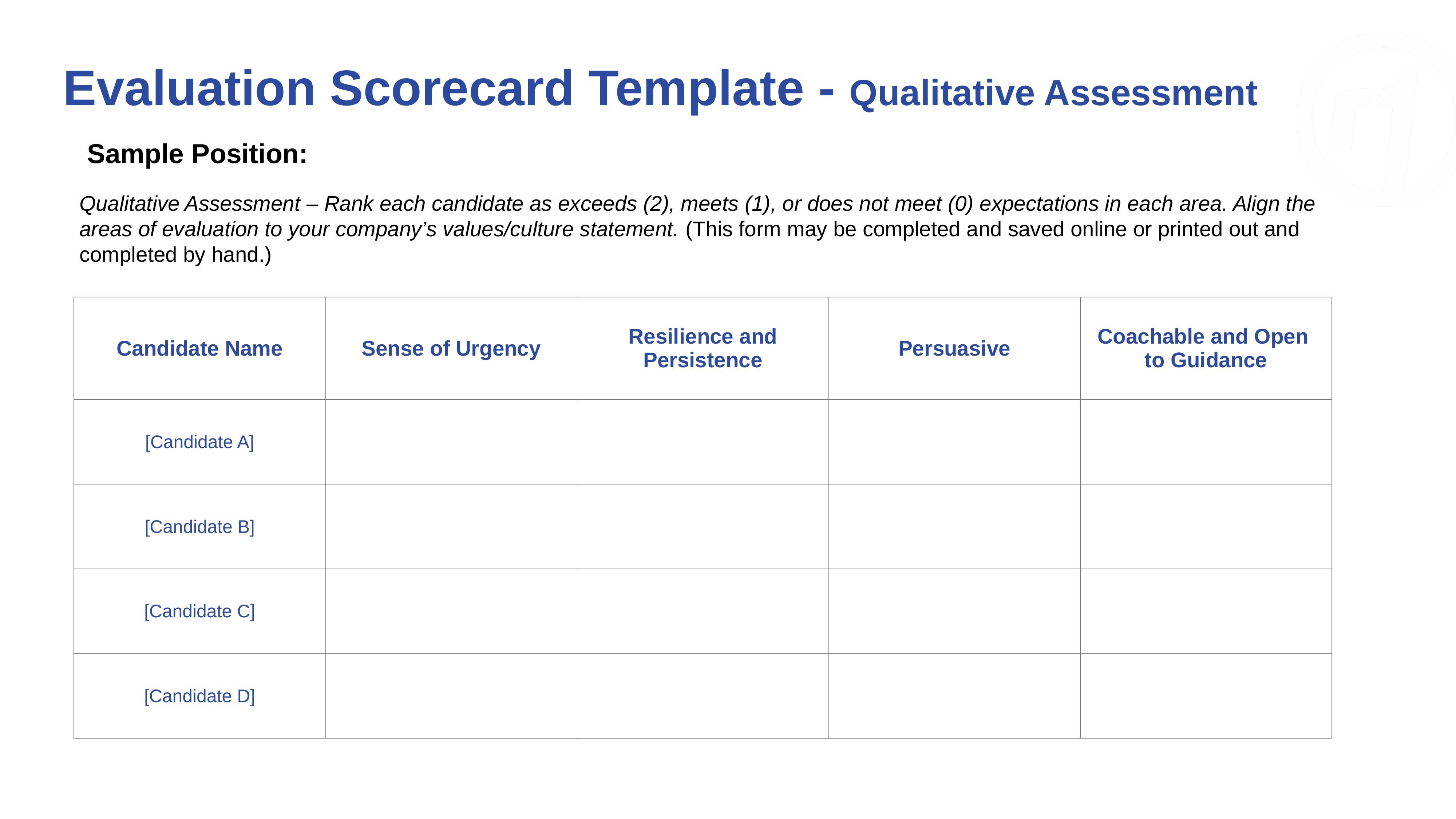

Evaluation Scorecard Template - Qualitative Assessment
Sample Position:
Qualitative Assessment – Rank each candidate as exceeds (2), meets (1), or does not meet (0) expectations in each area. Align the areas of evaluation to your company’s values/culture statement. (This form may be completed and saved online or printed out and completed by hand.)

| Candidate Name | Sense of Urgency | Resilience and Persistence | Persuasive | Coachable and Open to Guidance |
| --- | --- | --- | --- | --- |
| [Candidate A] |  |  |  |  |
| [Candidate B] |  |  |  |  |
| [Candidate C] |  |  |  |  |
| [Candidate D] |  |  |  |  |